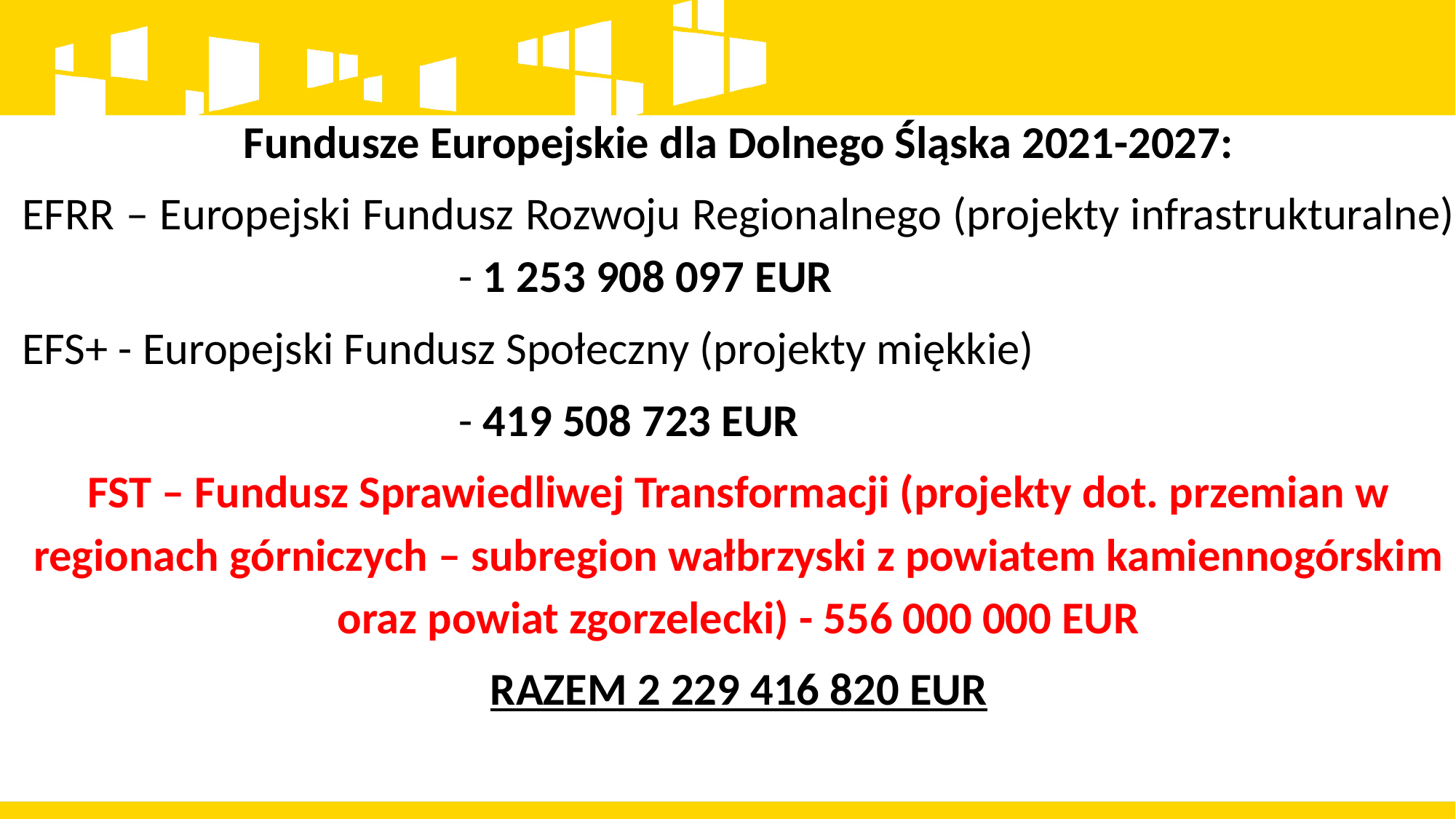

Fundusze Europejskie dla Dolnego Śląska 2021-2027:
EFRR – Europejski Fundusz Rozwoju Regionalnego (projekty infrastrukturalne) 				- 1 253 908 097 EUR
EFS+ - Europejski Fundusz Społeczny (projekty miękkie)
				- 419 508 723 EUR
FST – Fundusz Sprawiedliwej Transformacji (projekty dot. przemian w regionach górniczych – subregion wałbrzyski z powiatem kamiennogórskim oraz powiat zgorzelecki) - 556 000 000 EUR
RAZEM 2 229 416 820 EUR